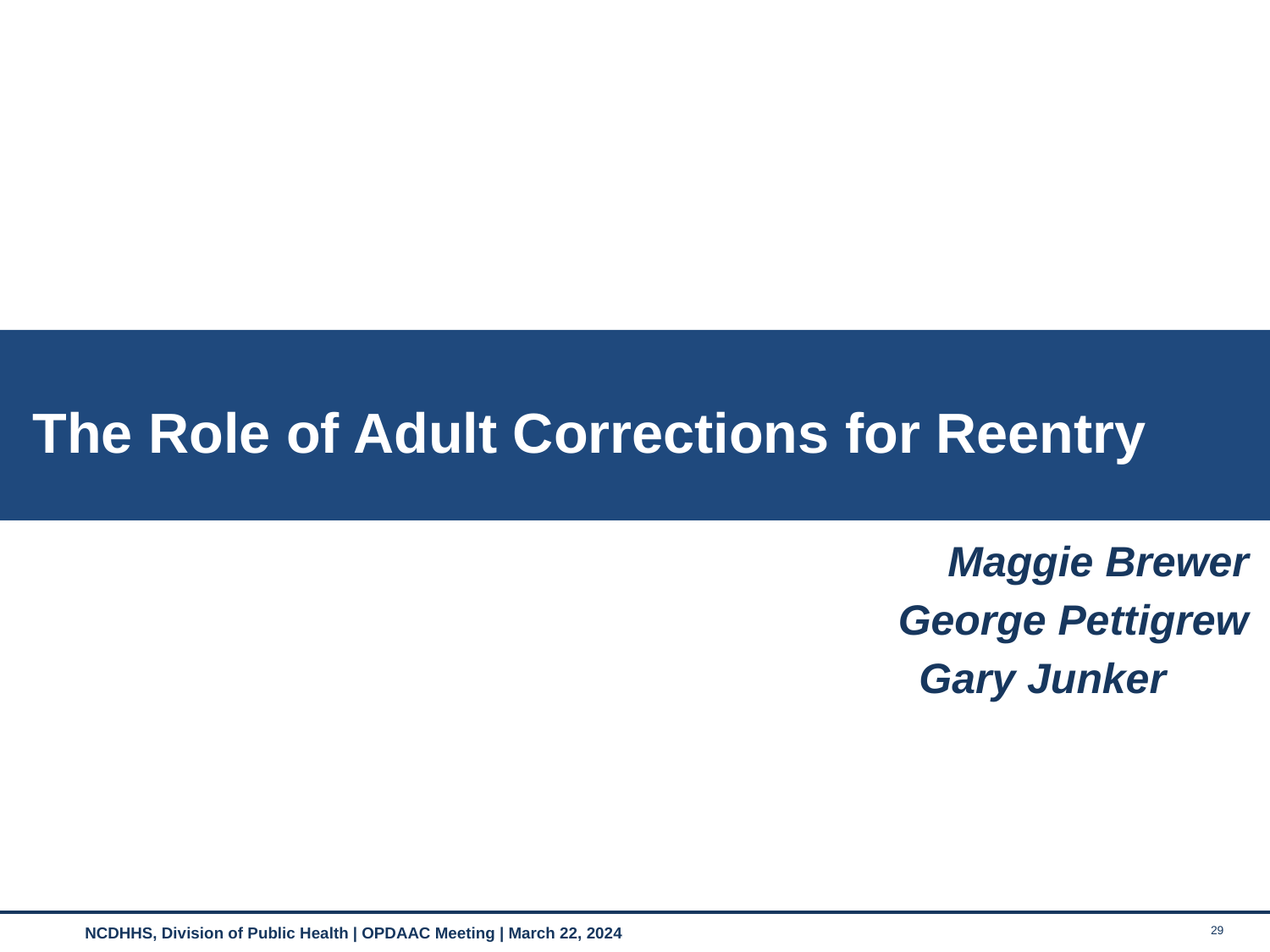

The Role of Adult Corrections for Reentry
Maggie Brewer
George Pettigrew
Gary Junker